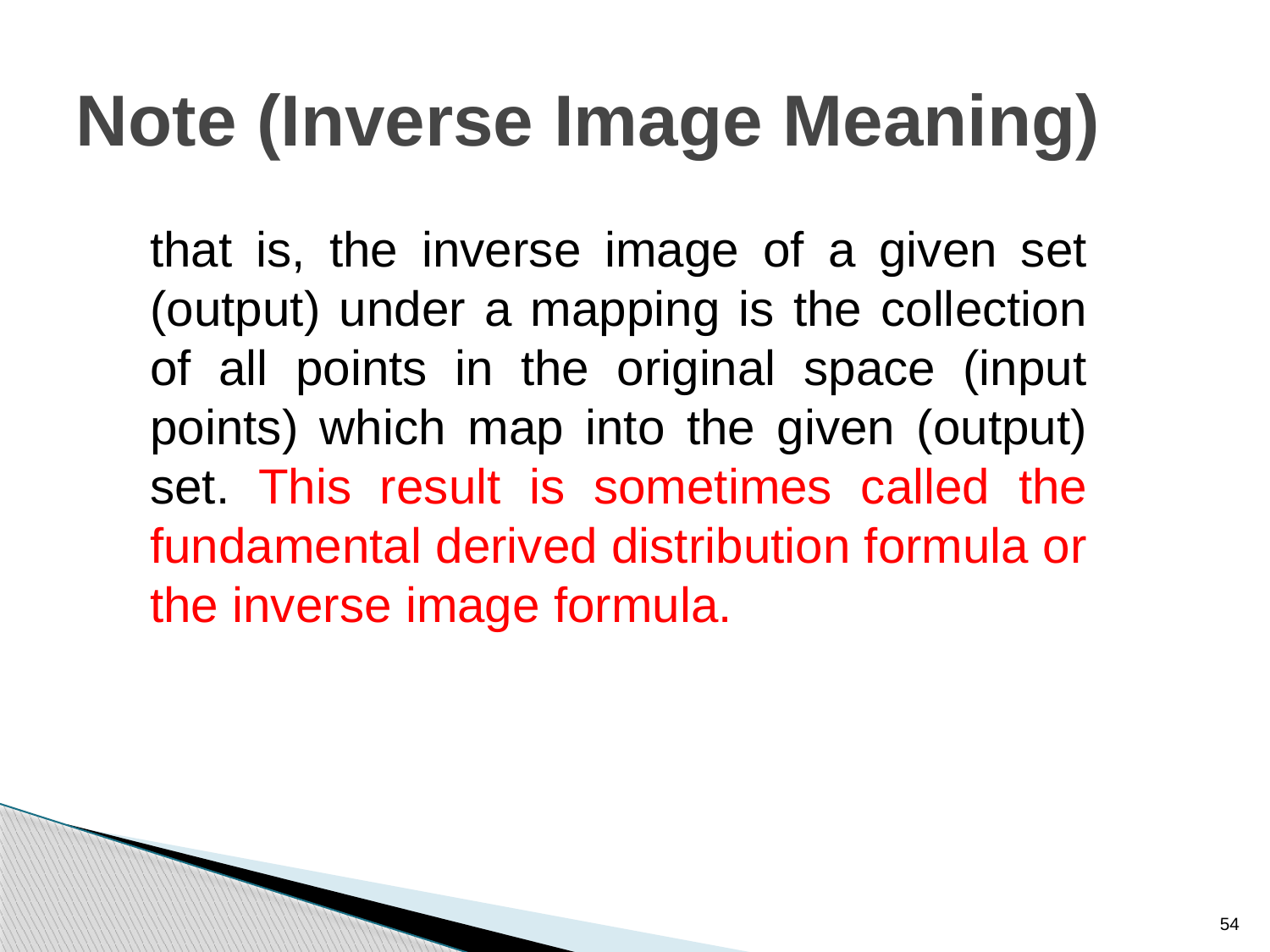

# Note (Inverse Image Meaning)
that is, the inverse image of a given set (output) under a mapping is the collection of all points in the original space (input points) which map into the given (output) set. This result is sometimes called the fundamental derived distribution formula or the inverse image formula.
54